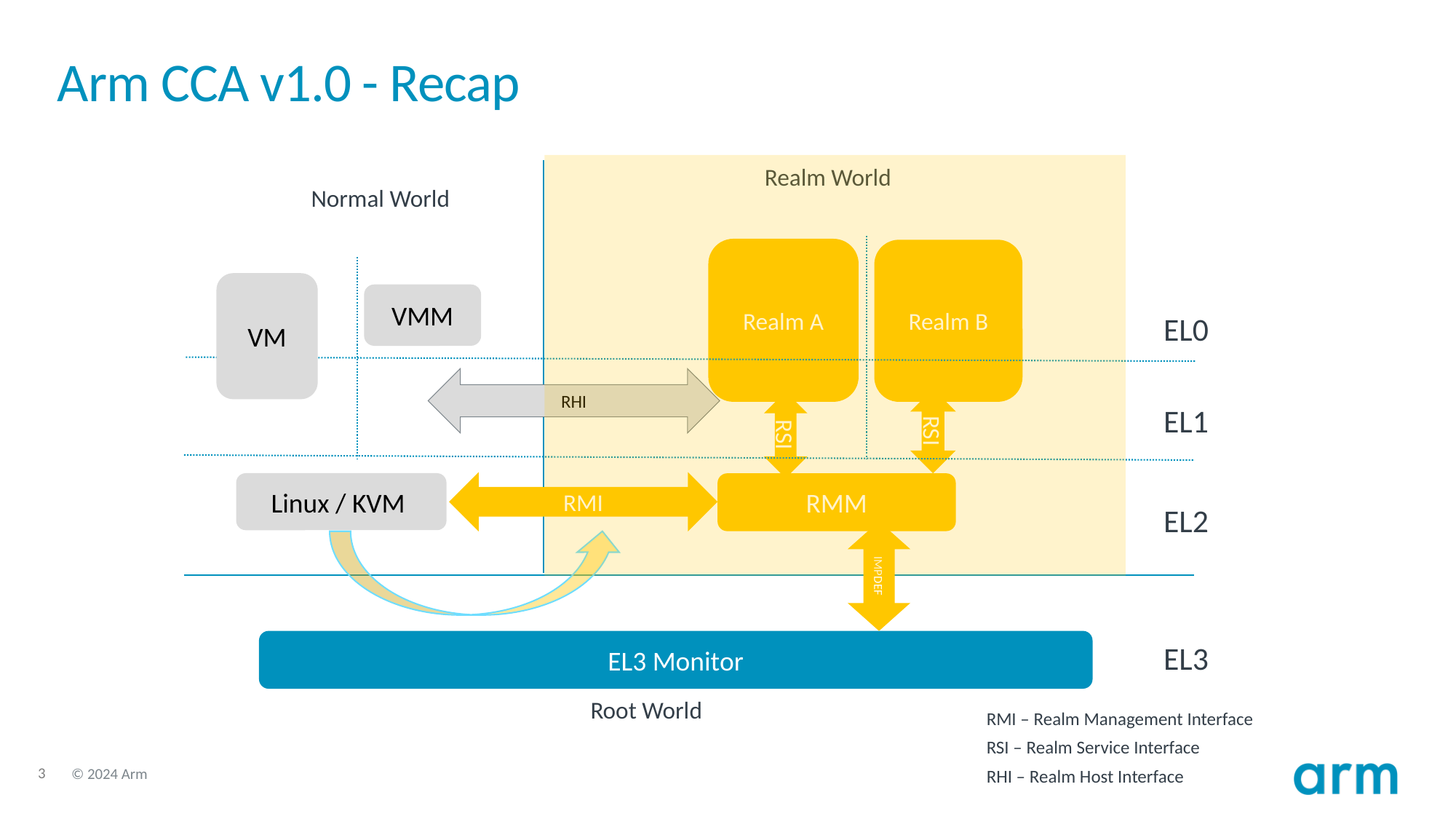

# Arm CCA v1.0 - Recap

Realm World
Normal World
Realm A
Realm B
VM
VMM
EL0
RHI
EL1
RSI
RSI
RMI
Linux / KVM
RMM
EL2

IMPDEF
EL3 Monitor
EL3
Root World
RMI – Realm Management Interface
RSI – Realm Service Interface
RHI – Realm Host Interface